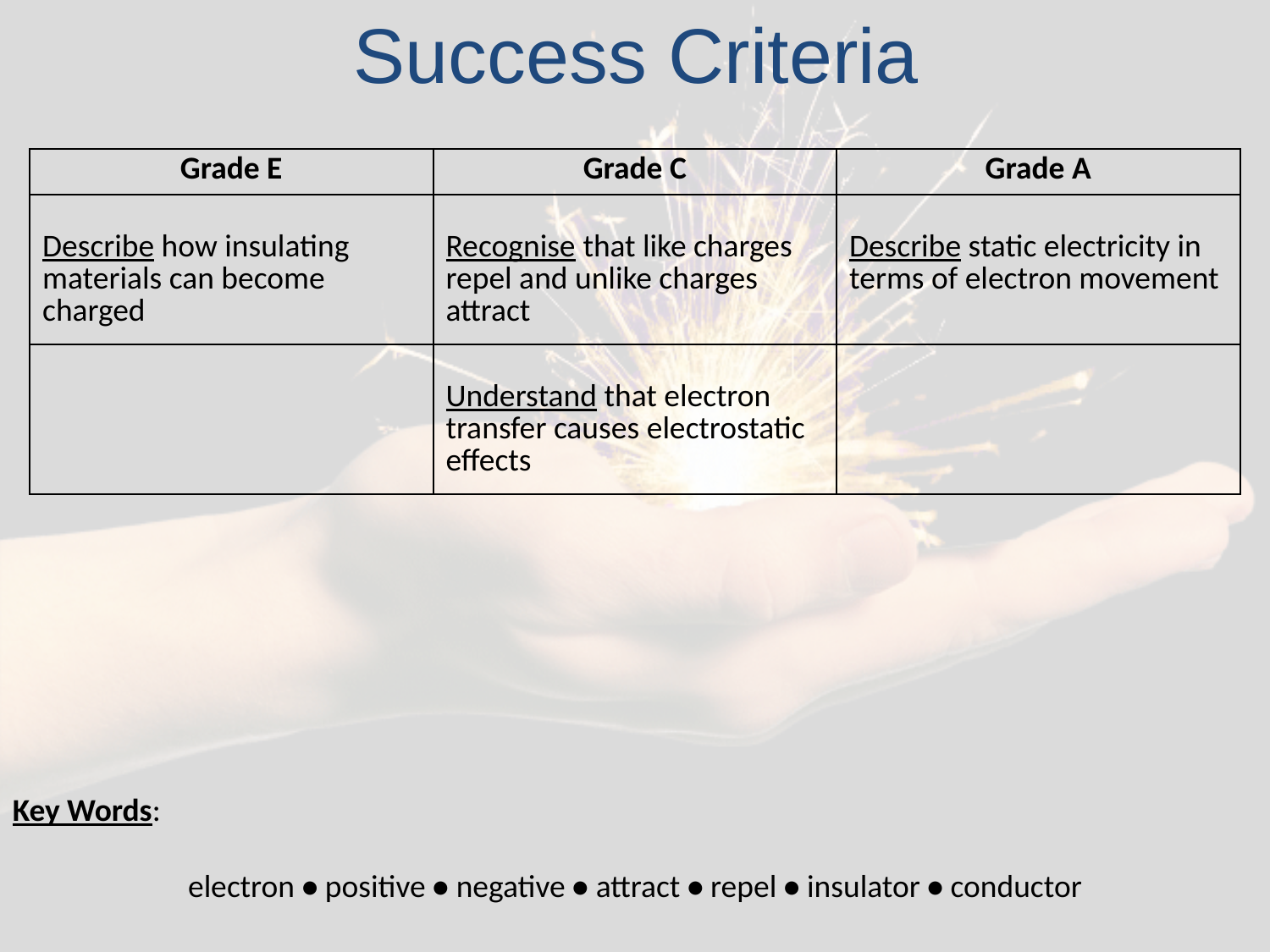

Success Criteria
| Grade E | Grade C | Grade A |
| --- | --- | --- |
| Describe how insulating materials can become charged | Recognise that like charges repel and unlike charges attract | Describe static electricity in terms of electron movement |
|  | Understand that electron transfer causes electrostatic effects |  |
Key Words:

electron • positive • negative • attract • repel • insulator • conductor